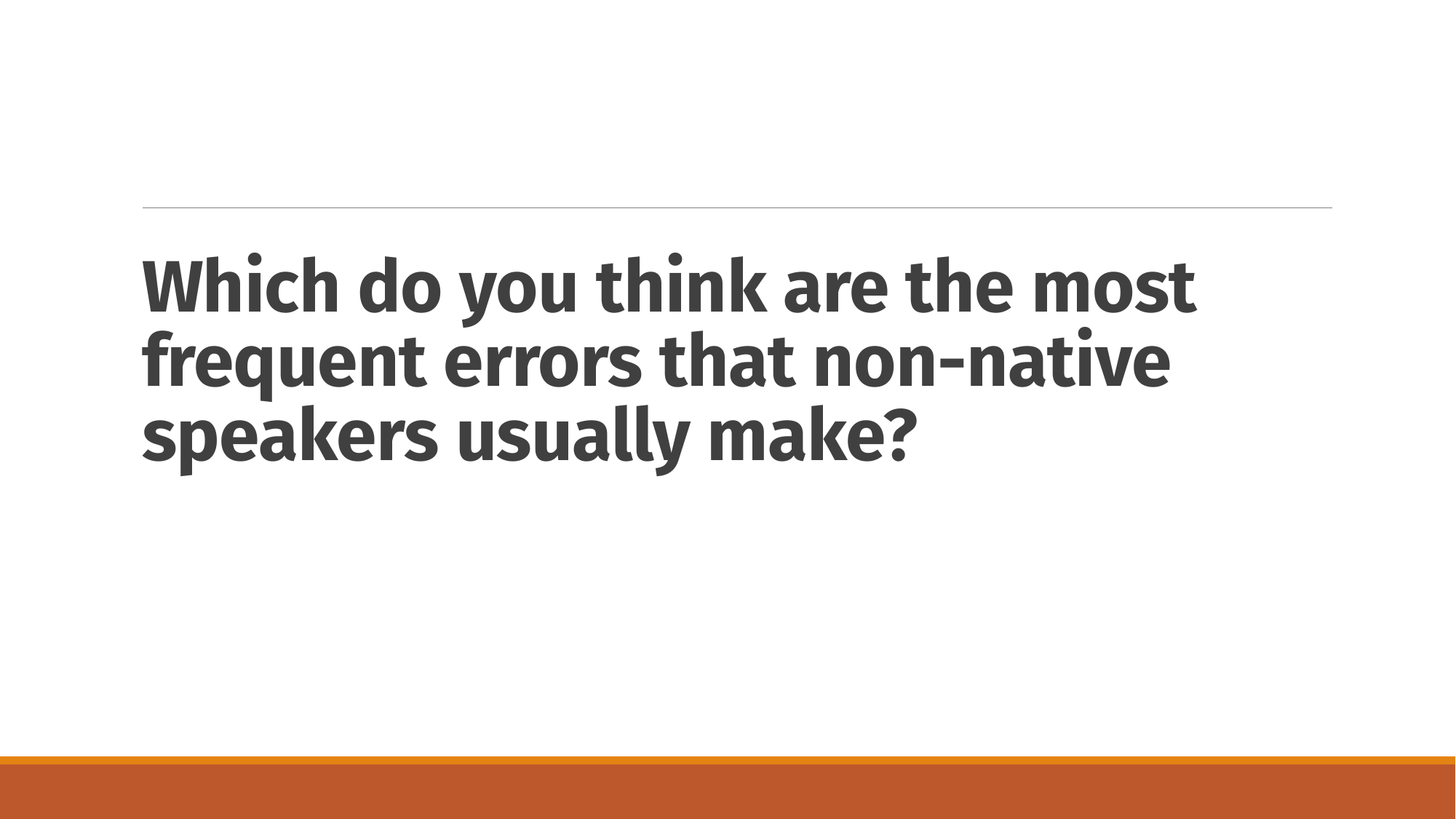

# Which do you think are the most frequent errors that non-native speakers usually make?